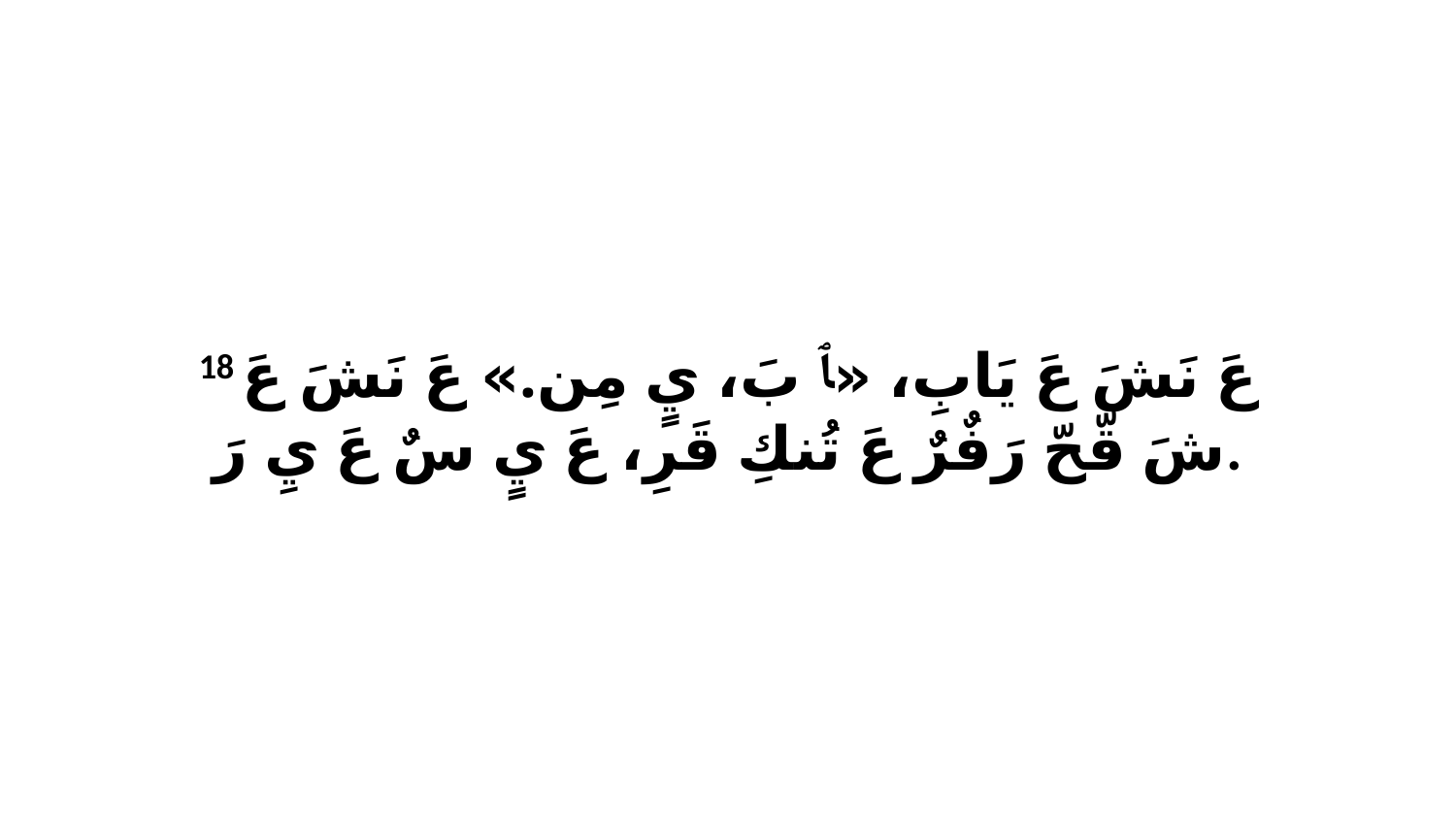

18 عَ نَشَ عَ يَابِ، «ﭑ بَ، يٍ مِن.» عَ نَشَ عَ شَ قّحّ رَفٌرٌ عَ تُنكِ قَرِ، عَ يٍ سٌ عَ يِ رَ.